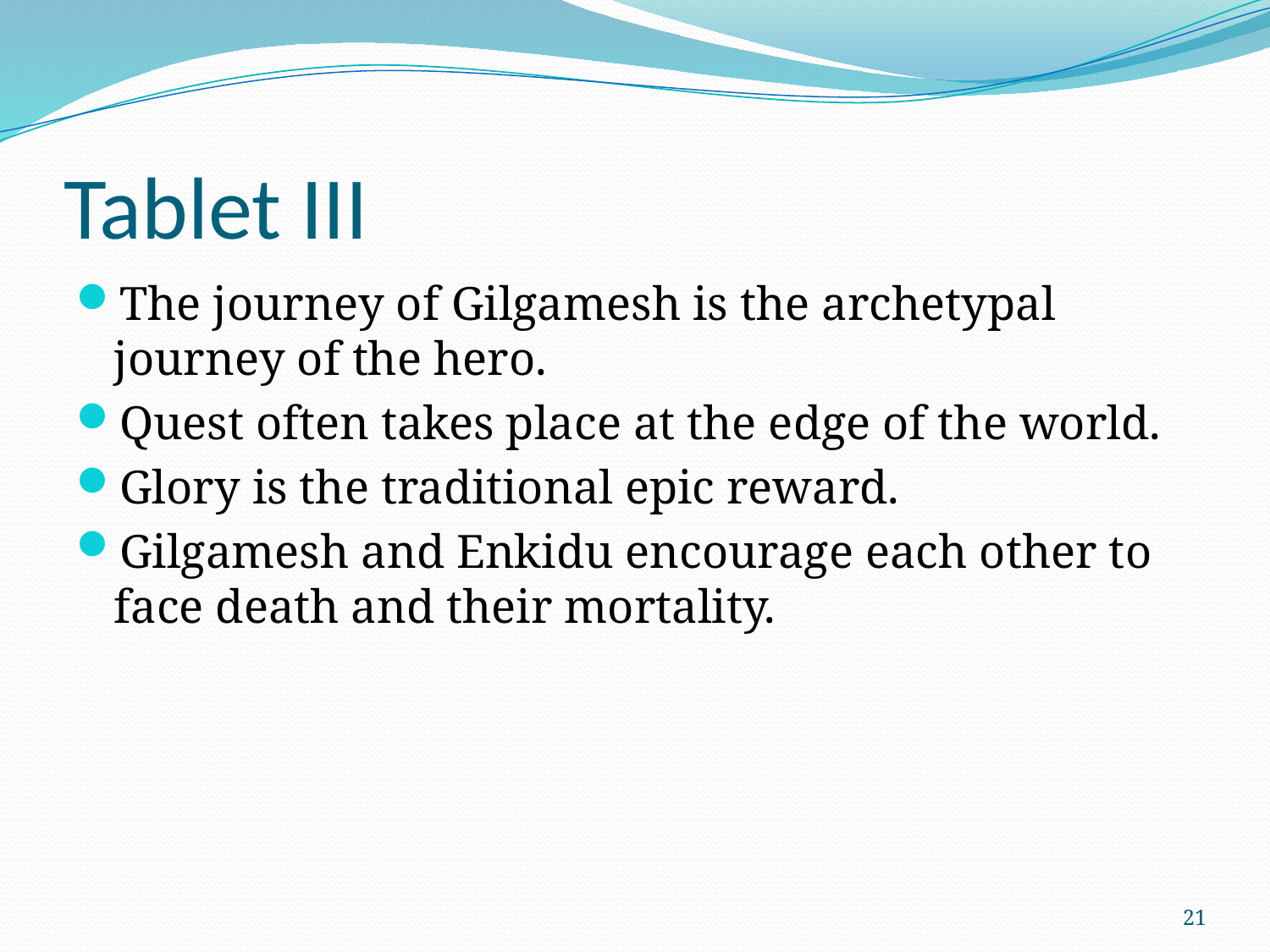

# Tablet III
The journey of Gilgamesh is the archetypal journey of the hero.
Quest often takes place at the edge of the world.
Glory is the traditional epic reward.
Gilgamesh and Enkidu encourage each other to face death and their mortality.
21